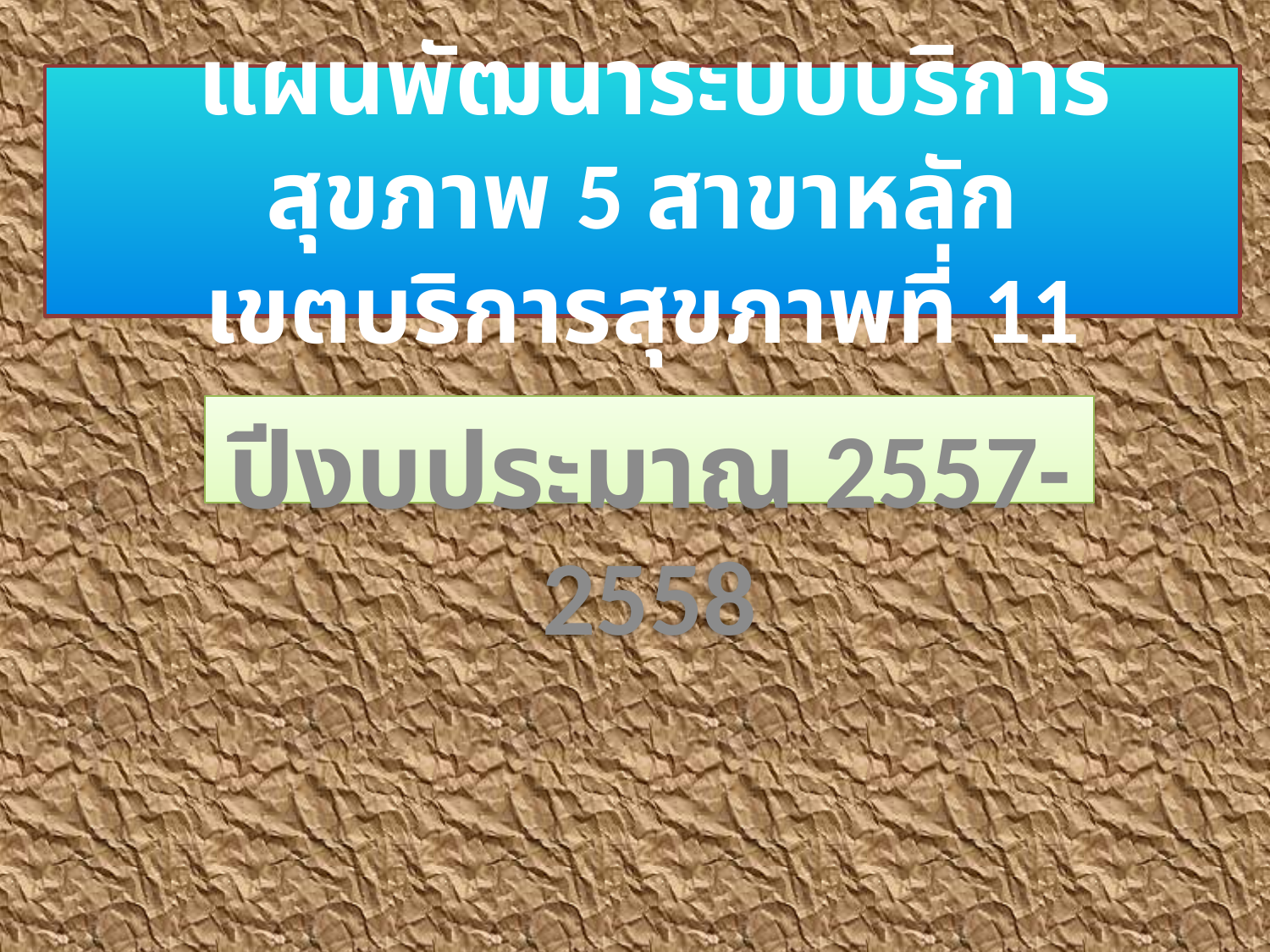

# แผนพัฒนาระบบบริการสุขภาพ 5 สาขาหลัก เขตบริการสุขภาพที่ 11
ปีงบประมาณ 2557-2558